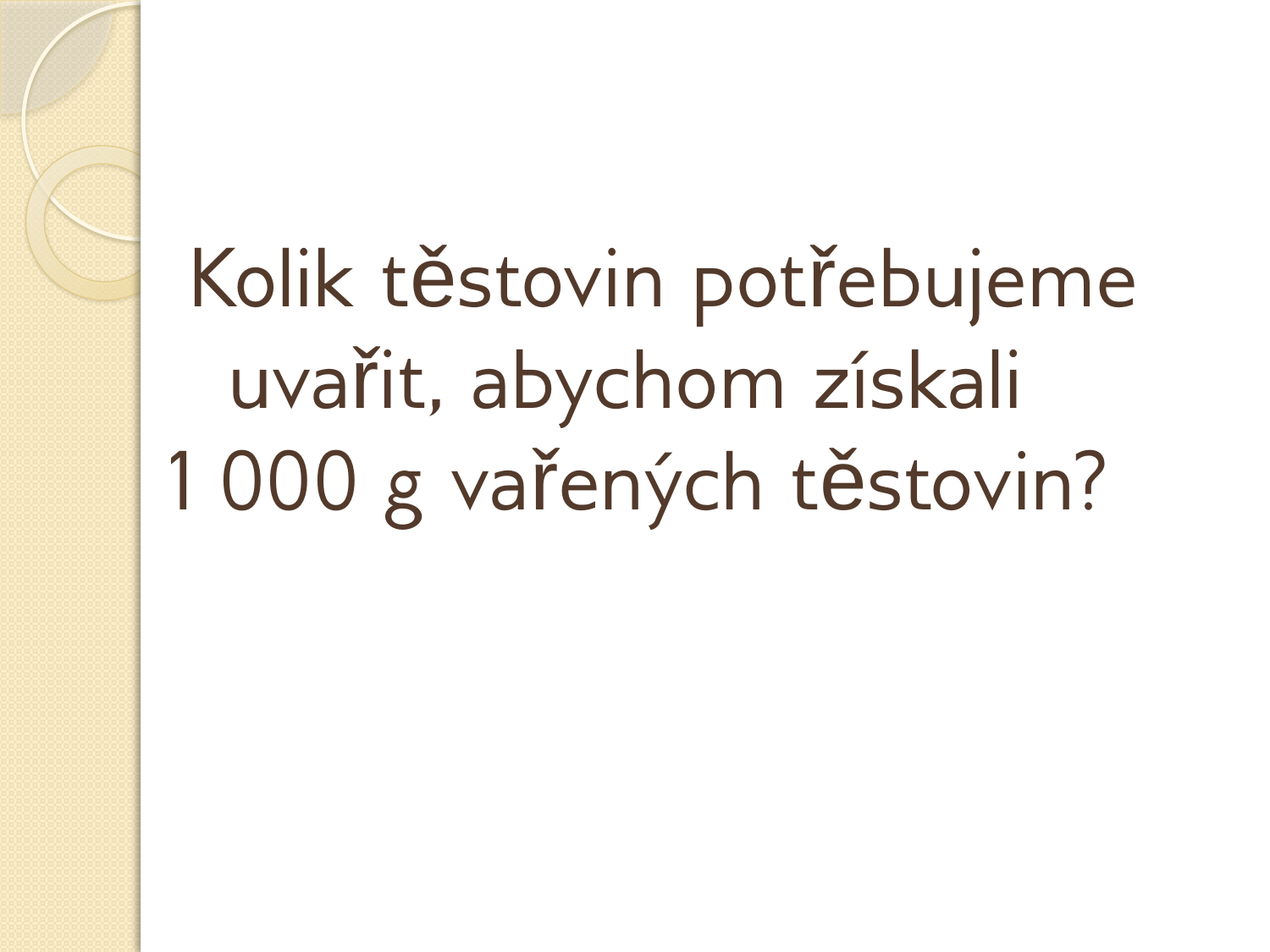

# Kolik těstovin potřebujeme uvařit, abychom získali 1 000 g vařených těstovin?